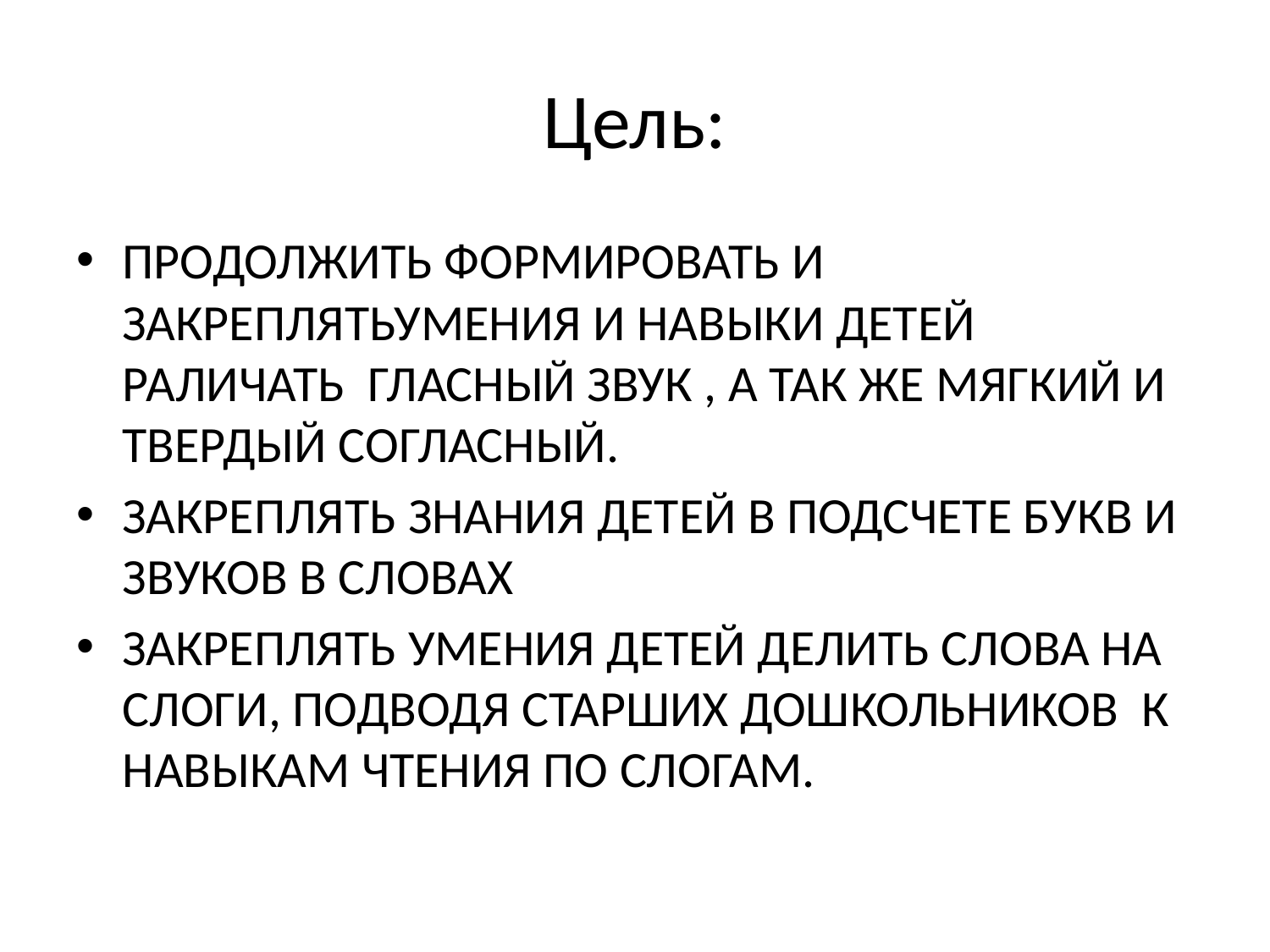

# Цель:
ПРОДОЛЖИТЬ ФОРМИРОВАТЬ И ЗАКРЕПЛЯТЬУМЕНИЯ И НАВЫКИ ДЕТЕЙ РАЛИЧАТЬ  ГЛАСНЫЙ ЗВУК , А ТАК ЖЕ МЯГКИЙ И ТВЕРДЫЙ СОГЛАСНЫЙ.
ЗАКРЕПЛЯТЬ ЗНАНИЯ ДЕТЕЙ В ПОДСЧЕТЕ БУКВ И ЗВУКОВ В СЛОВАХ
ЗАКРЕПЛЯТЬ УМЕНИЯ ДЕТЕЙ ДЕЛИТЬ СЛОВА НА СЛОГИ, ПОДВОДЯ СТАРШИХ ДОШКОЛЬНИКОВ  К НАВЫКАМ ЧТЕНИЯ ПО СЛОГАМ.